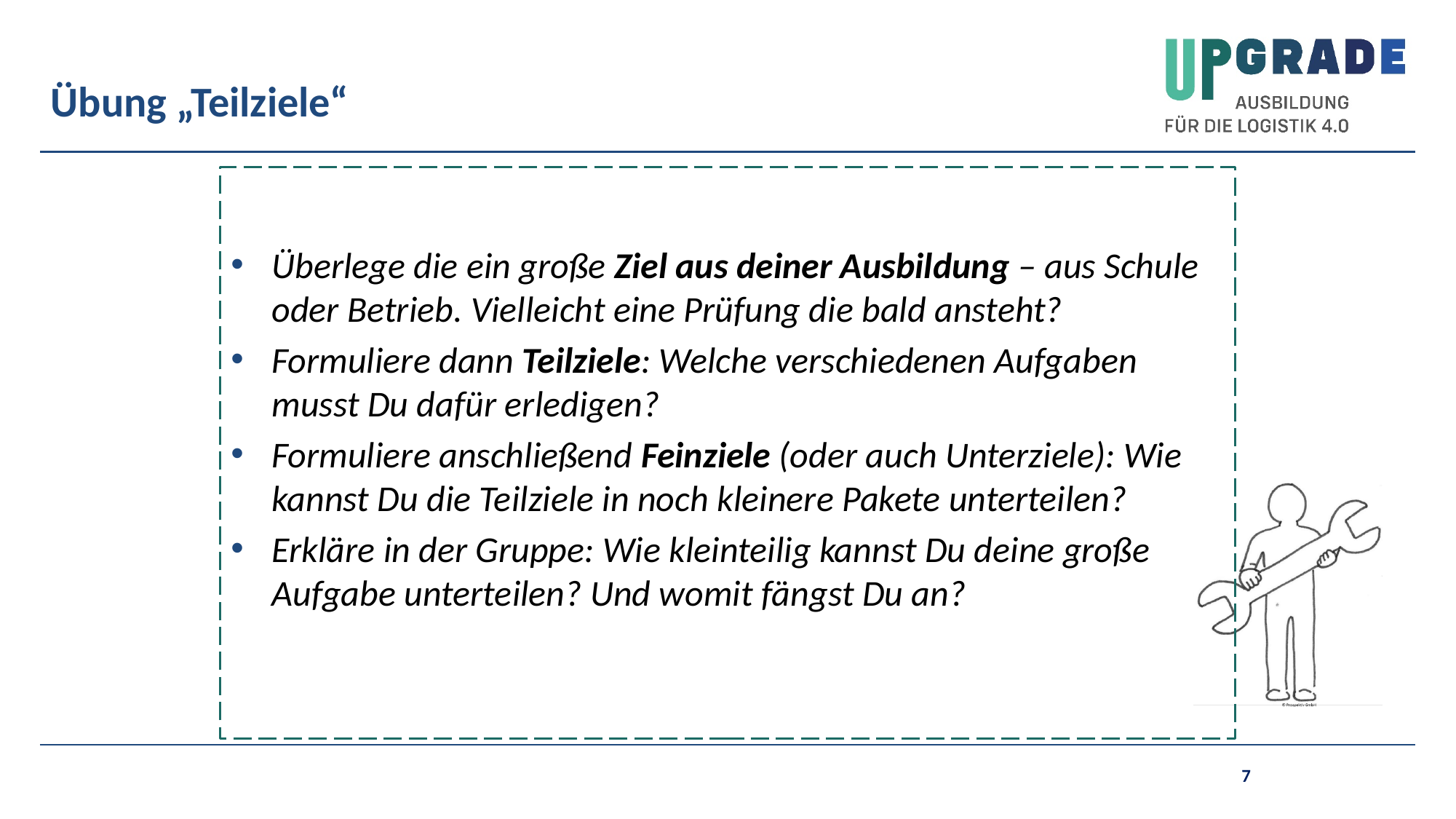

# Übung „Teilziele“
Überlege die ein große Ziel aus deiner Ausbildung – aus Schule oder Betrieb. Vielleicht eine Prüfung die bald ansteht?
Formuliere dann Teilziele: Welche verschiedenen Aufgaben musst Du dafür erledigen?
Formuliere anschließend Feinziele (oder auch Unterziele): Wie kannst Du die Teilziele in noch kleinere Pakete unterteilen?
Erkläre in der Gruppe: Wie kleinteilig kannst Du deine große Aufgabe unterteilen? Und womit fängst Du an?

7